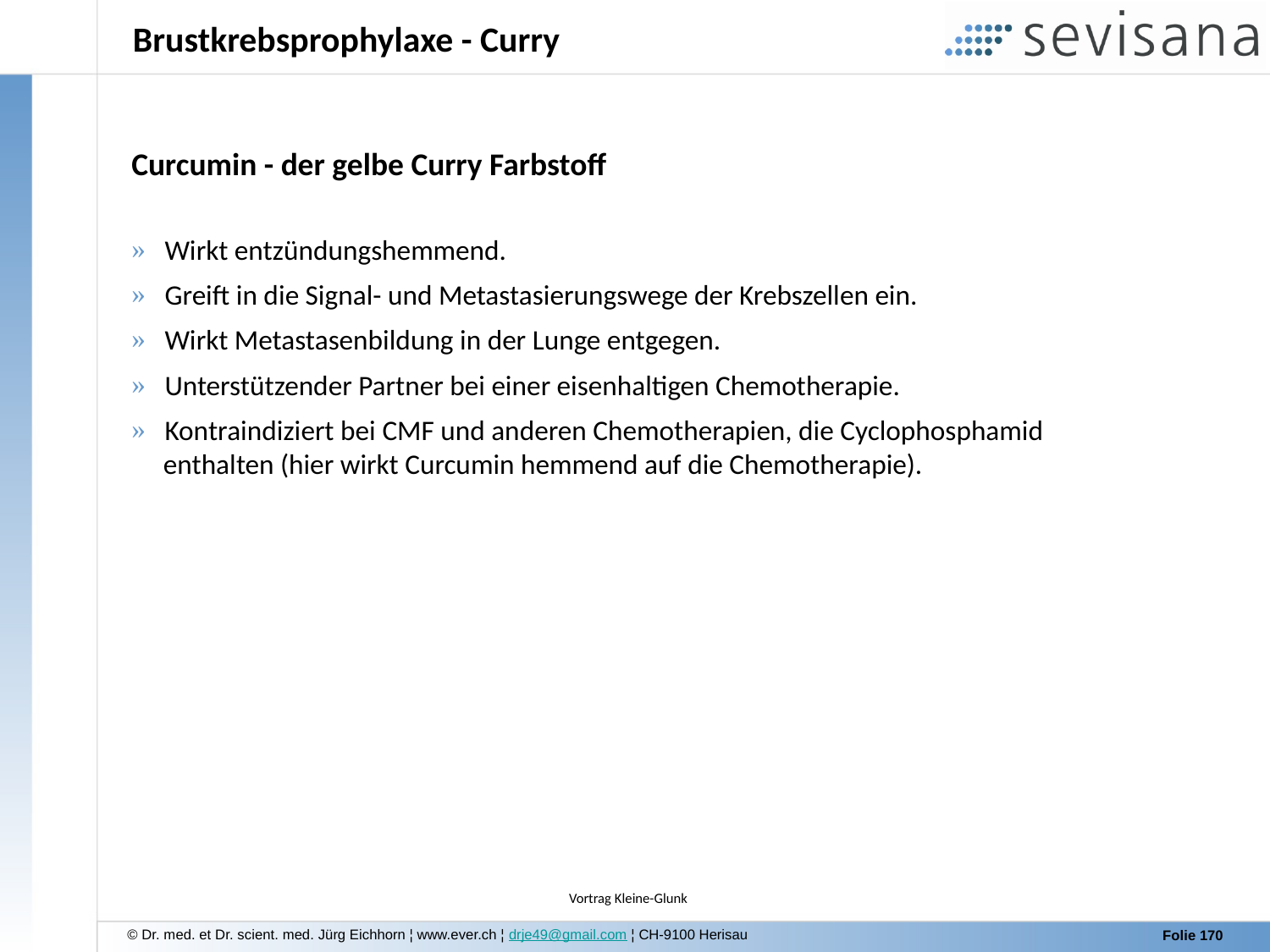

Brustkrebsprophylaxe - Curry
Curcumin - der gelbe Curry Farbstoff
   Wirkt entzündungshemmend.
   Greift in die Signal- und Metastasierungswege der Krebszellen ein.
   Wirkt Metastasenbildung in der Lunge entgegen.
   Unterstützender Partner bei einer eisenhaltigen Chemotherapie.
   Kontraindiziert bei CMF und anderen Chemotherapien, die Cyclophosphamid
     enthalten (hier wirkt Curcumin hemmend auf die Chemotherapie).
Vortrag Kleine-Glunk